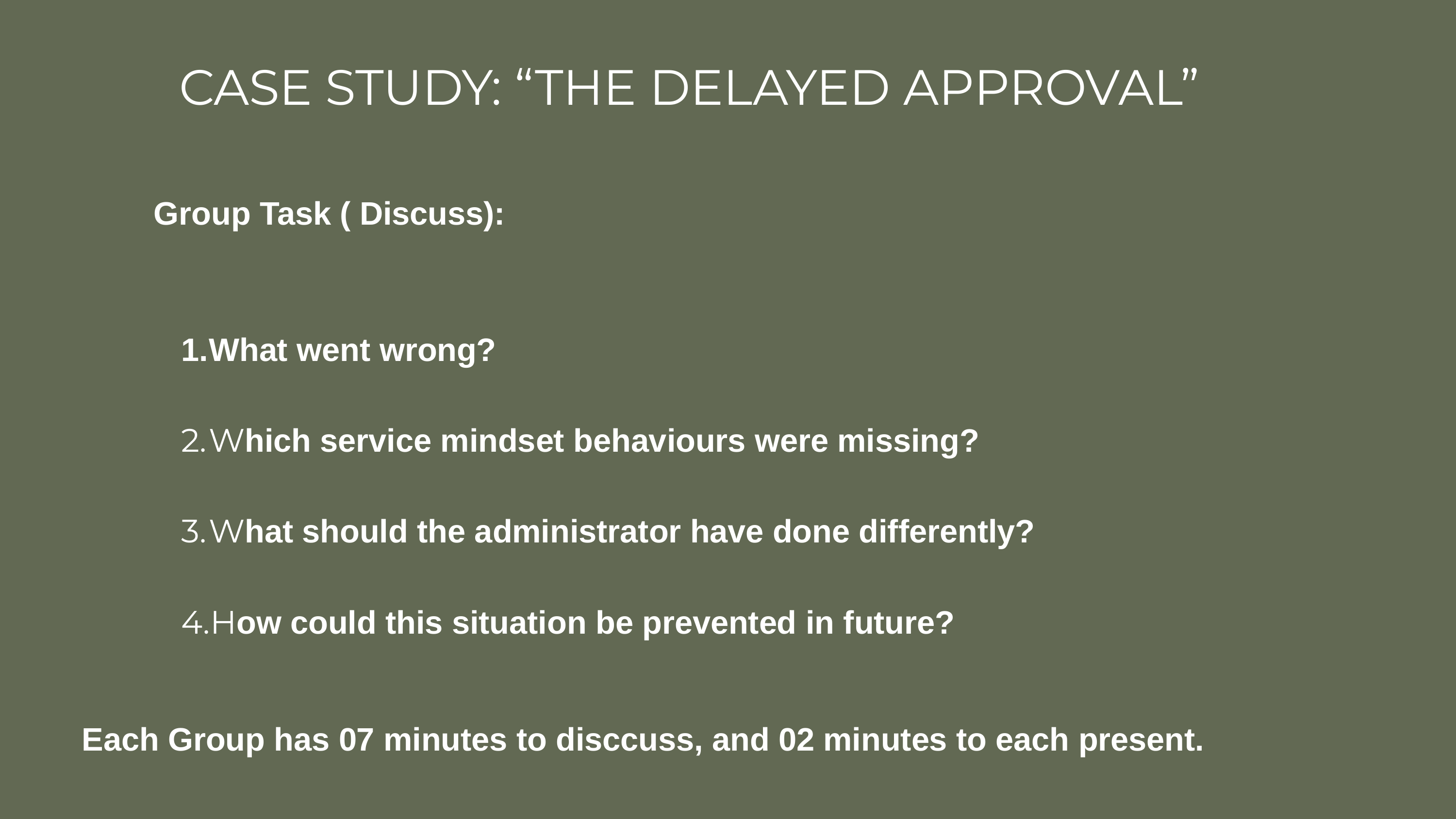

CASE STUDY: “THE DELAYED APPROVAL”
Group Task ( Discuss):

What went wrong?

Which service mindset behaviours were missing?

What should the administrator have done differently?

How could this situation be prevented in future?

Each Group has 07 minutes to disccuss, and 02 minutes to each present.